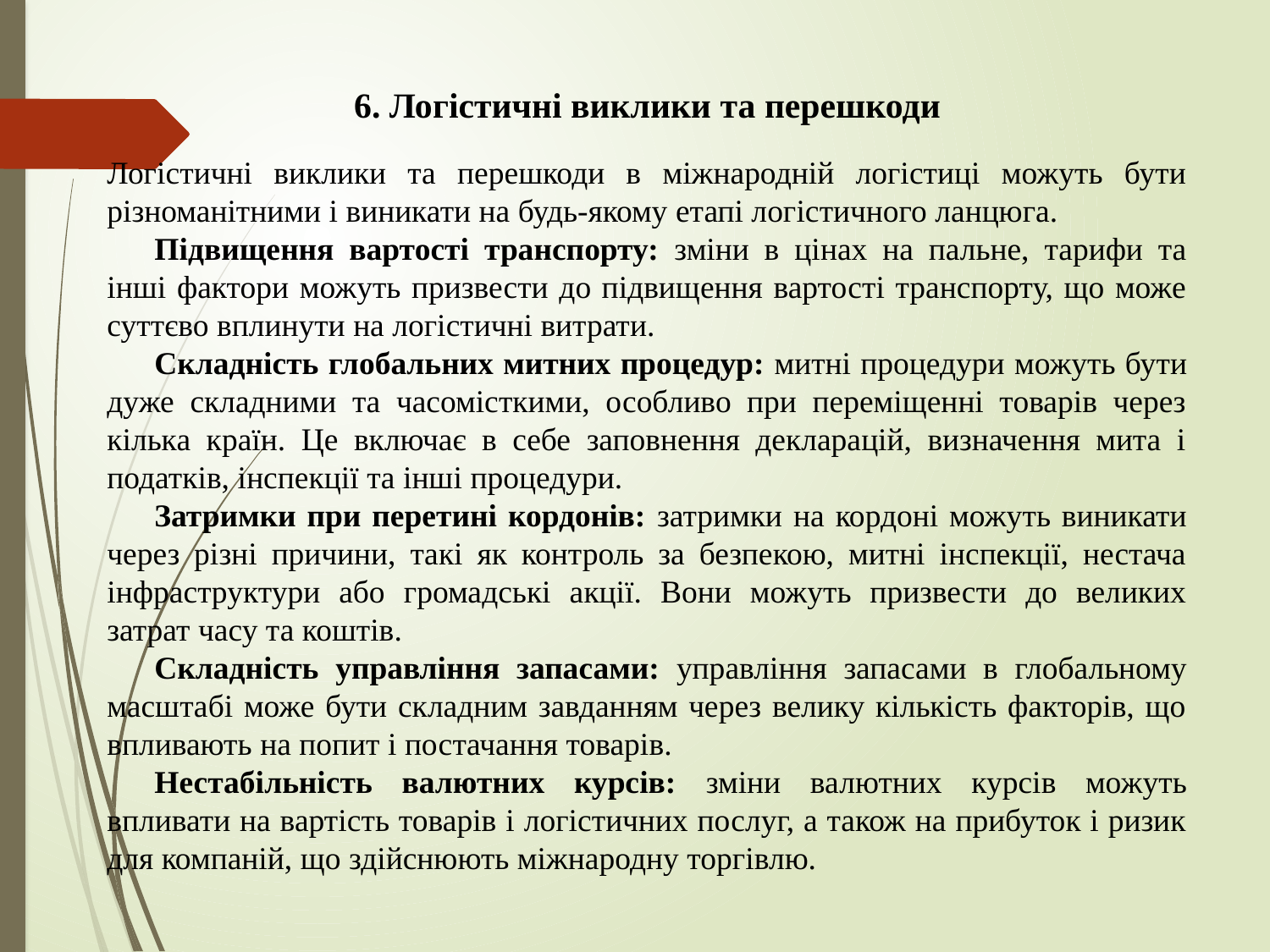

# 6. Логістичні виклики та перешкоди
Логістичні виклики та перешкоди в міжнародній логістиці можуть бути різноманітними і виникати на будь-якому етапі логістичного ланцюга.
Підвищення вартості транспорту: зміни в цінах на пальне, тарифи та інші фактори можуть призвести до підвищення вартості транспорту, що може суттєво вплинути на логістичні витрати.
Складність глобальних митних процедур: митні процедури можуть бути дуже складними та часомісткими, особливо при переміщенні товарів через кілька країн. Це включає в себе заповнення декларацій, визначення мита і податків, інспекції та інші процедури.
Затримки при перетині кордонів: затримки на кордоні можуть виникати через різні причини, такі як контроль за безпекою, митні інспекції, нестача інфраструктури або громадські акції. Вони можуть призвести до великих затрат часу та коштів.
Складність управління запасами: управління запасами в глобальному масштабі може бути складним завданням через велику кількість факторів, що впливають на попит і постачання товарів.
Нестабільність валютних курсів: зміни валютних курсів можуть впливати на вартість товарів і логістичних послуг, а також на прибуток і ризик для компаній, що здійснюють міжнародну торгівлю.